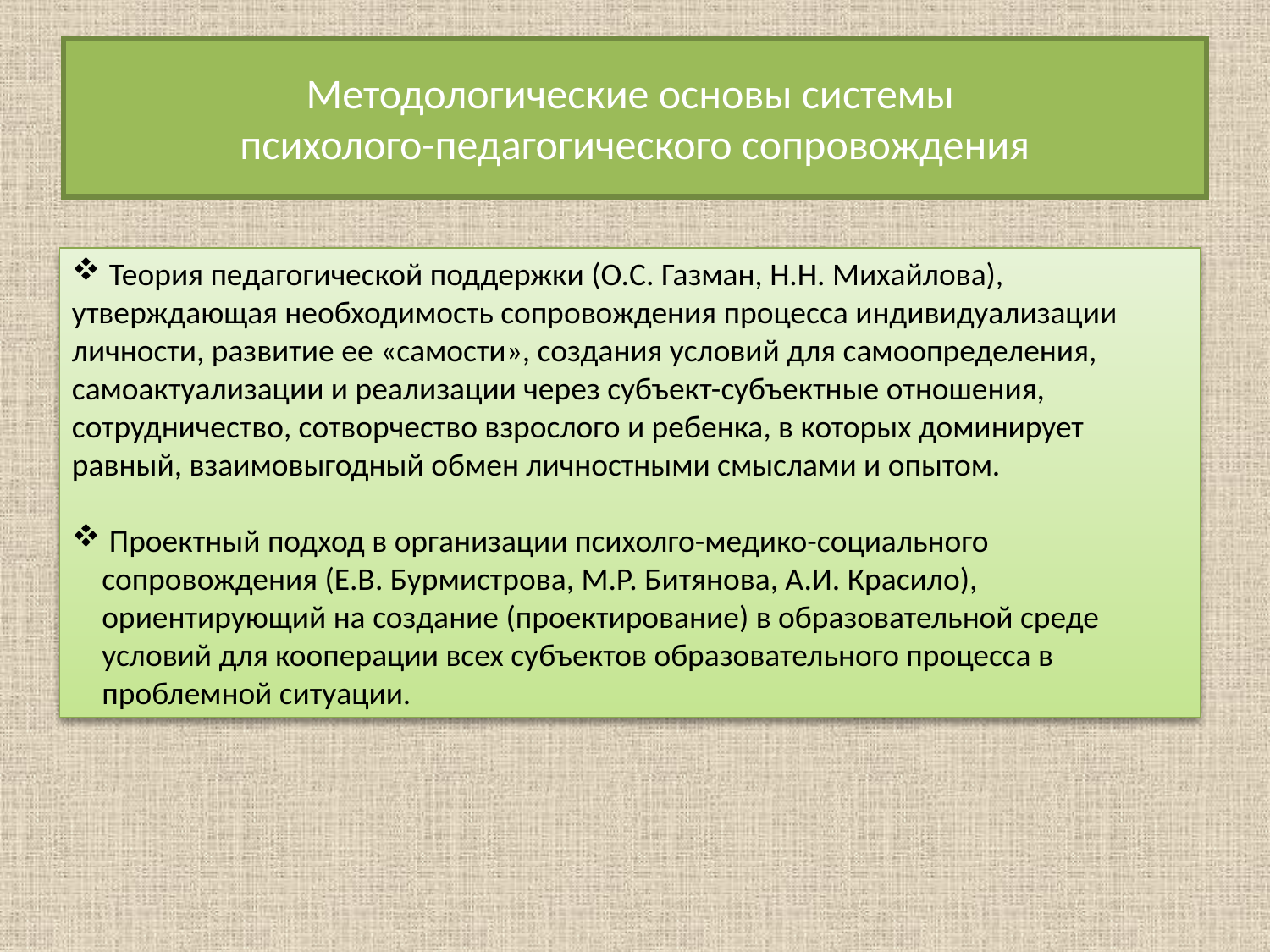

# Методологические основы системы психолого-педагогического сопровождения
 Теория педагогической поддержки (О.С. Газман, Н.Н. Михайлова),
утверждающая необходимость сопровождения процесса индивидуализации личности, развитие ее «самости», создания условий для самоопределения, самоактуализации и реализации через субъект-субъектные отношения, сотрудничество, сотворчество взрослого и ребенка, в которых доминирует равный, взаимовыгодный обмен личностными смыслами и опытом.

 Проектный подход в организации психолго-медико-социального сопровождения (Е.В. Бурмистрова, М.Р. Битянова, А.И. Красило), ориентирующий на создание (проектирование) в образовательной среде условий для кооперации всех субъектов образовательного процесса в проблемной ситуации.